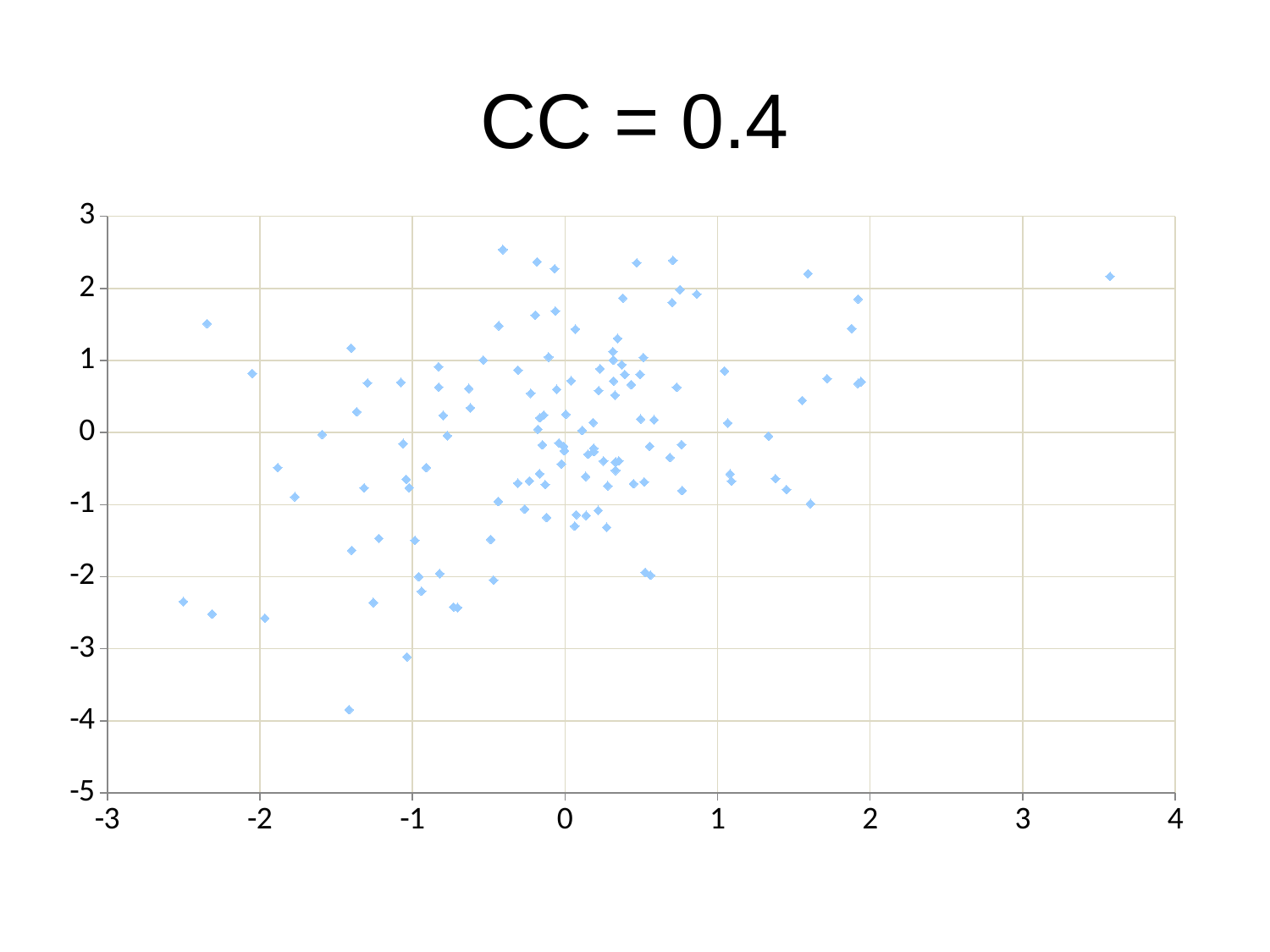

# CC = 0.4

### Chart

| Category | Y |
|---|---|